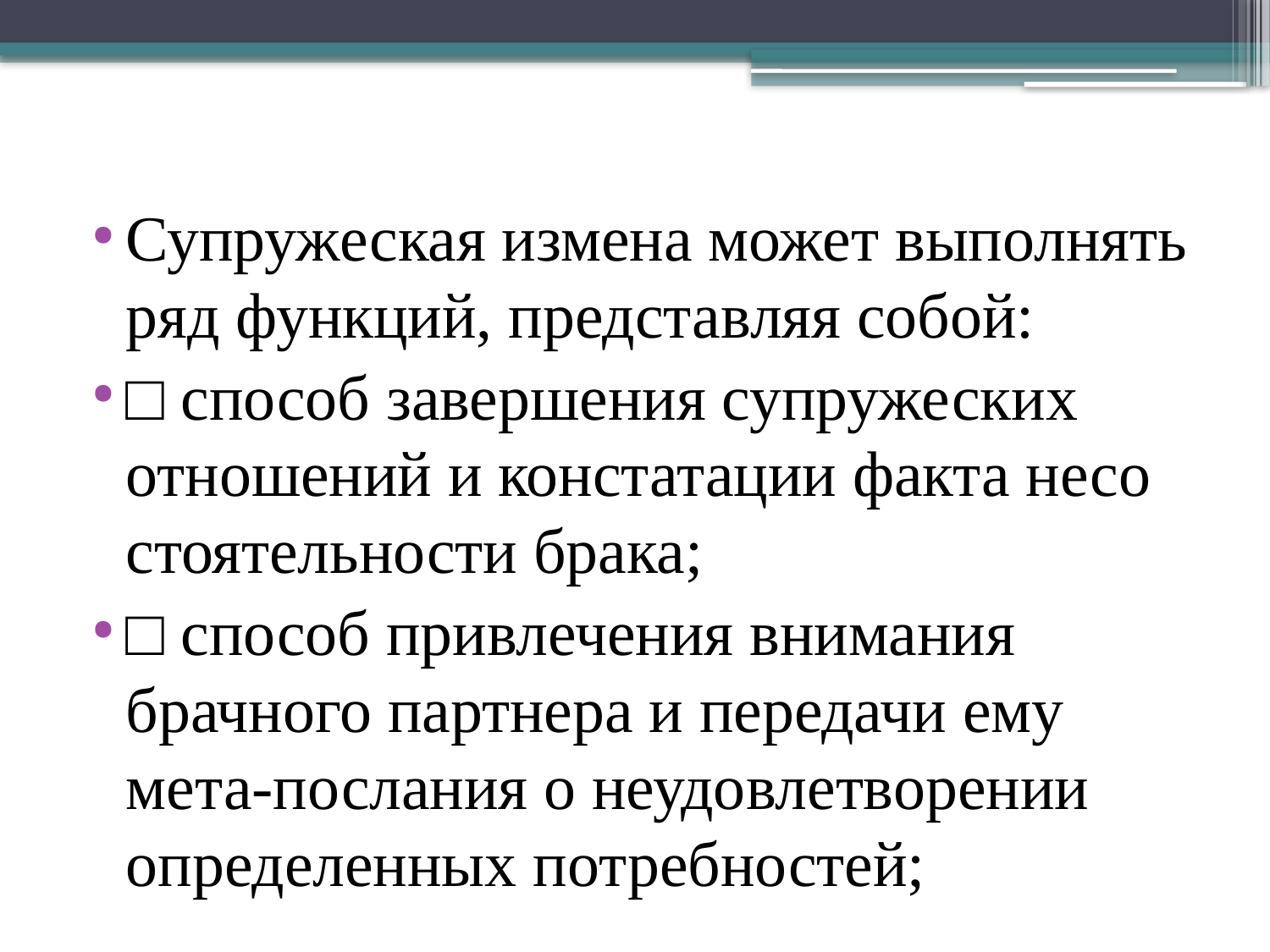

Супружеская измена может выполнять ряд функций, представляя собой:
□ способ завершения супружеских отношений и констатации факта несо­стоятельности брака;
□ способ привлечения внимания брачного партнера и передачи ему мета-послания о неудовлетворении определенных потребностей;